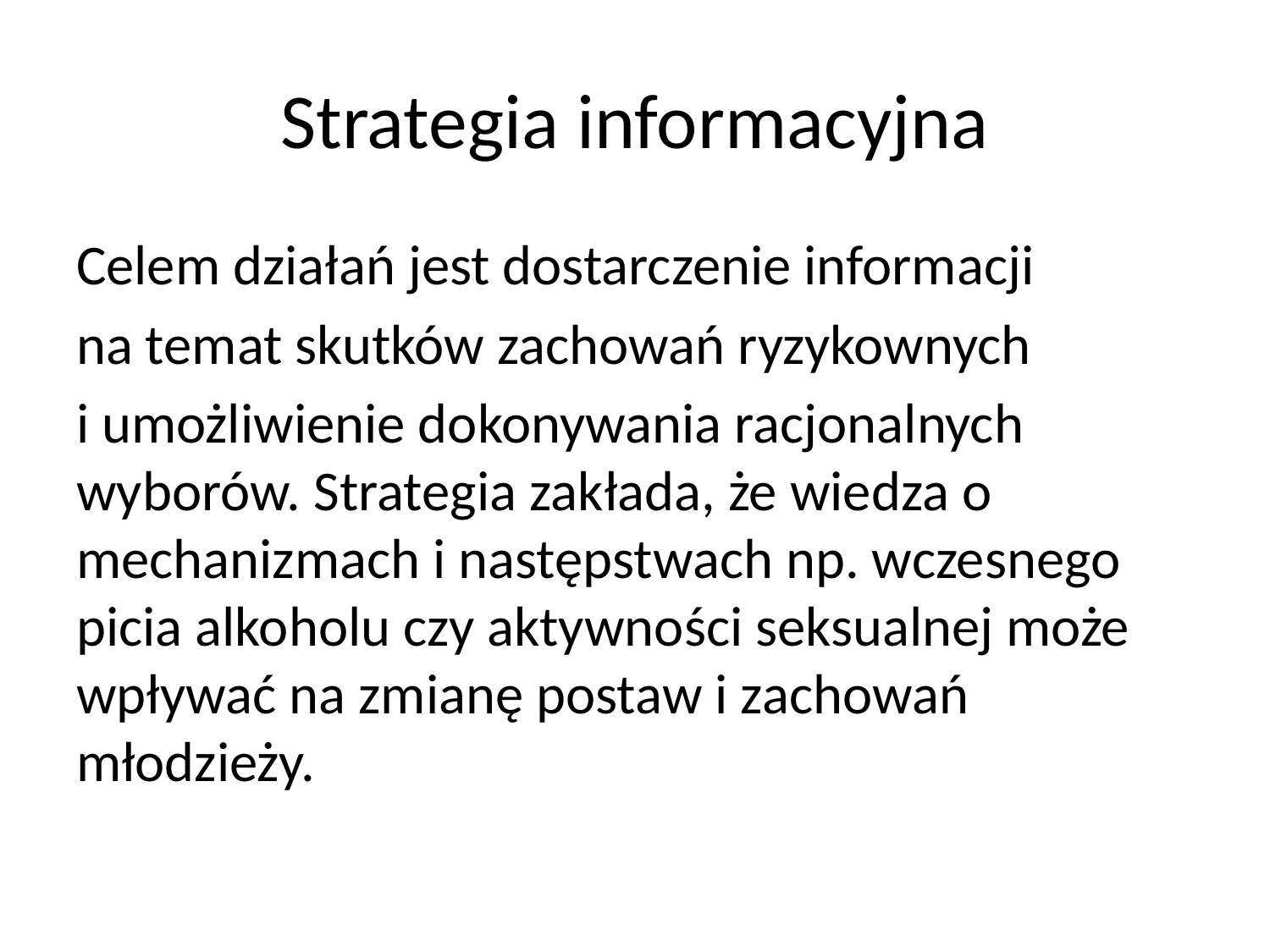

# Strategia informacyjna
Celem działań jest dostarczenie informacji
na temat skutków zachowań ryzykownych
i umożliwienie dokonywania racjonalnych wyborów. Strategia zakłada, że wiedza o mechanizmach i następstwach np. wczesnego picia alkoholu czy aktywności seksualnej może wpływać na zmianę postaw i zachowań młodzieży.